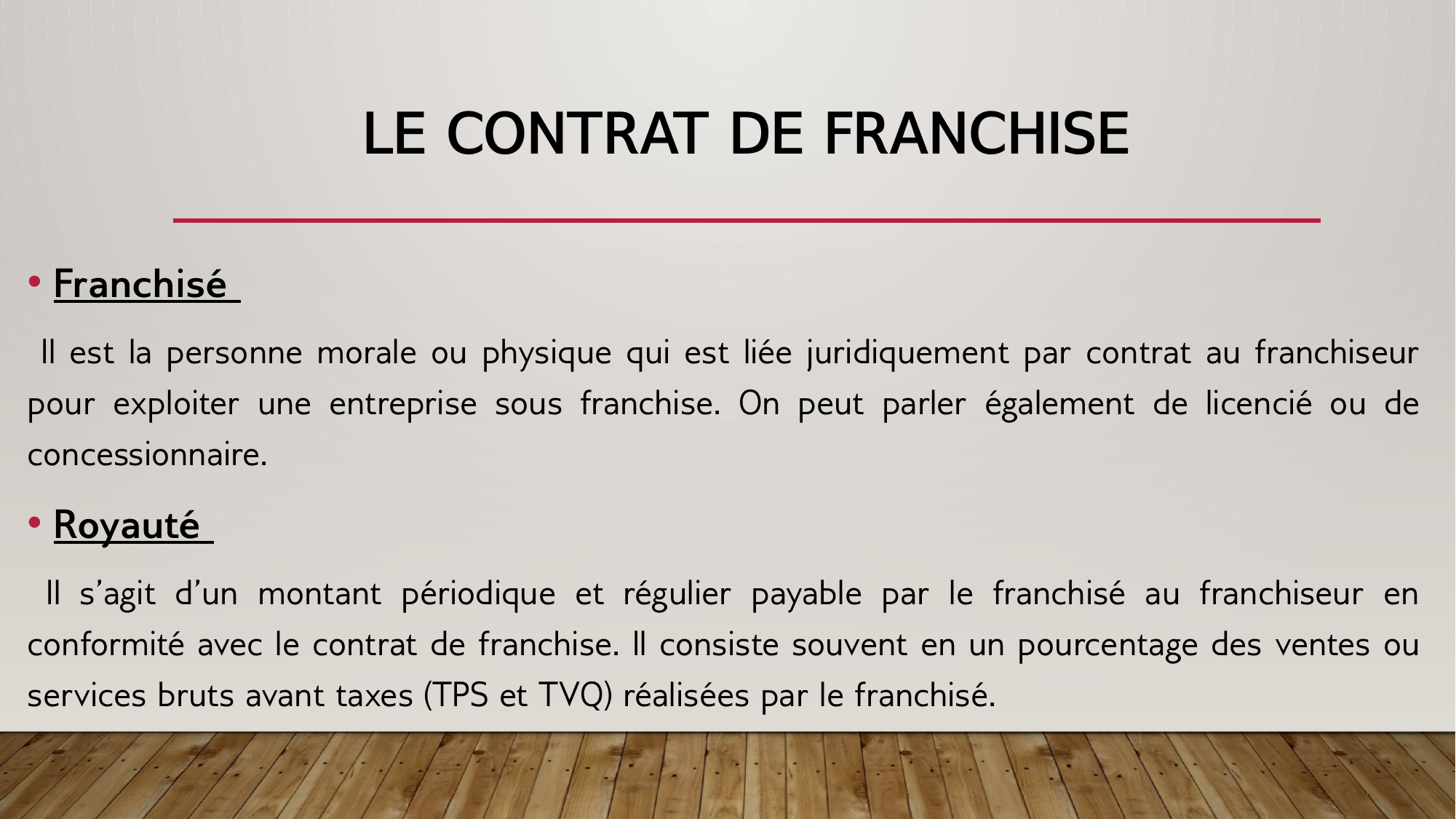

# LE CONTRAT DE FRANCHISE
Franchisé
 Il est la personne morale ou physique qui est liée juridiquement par contrat au franchiseur pour exploiter une entreprise sous franchise. On peut parler également de licencié ou de concessionnaire.
Royauté
 Il s’agit d’un montant périodique et régulier payable par le franchisé au franchiseur en conformité avec le contrat de franchise. Il consiste souvent en un pourcentage des ventes ou services bruts avant taxes (TPS et TVQ) réalisées par le franchisé.